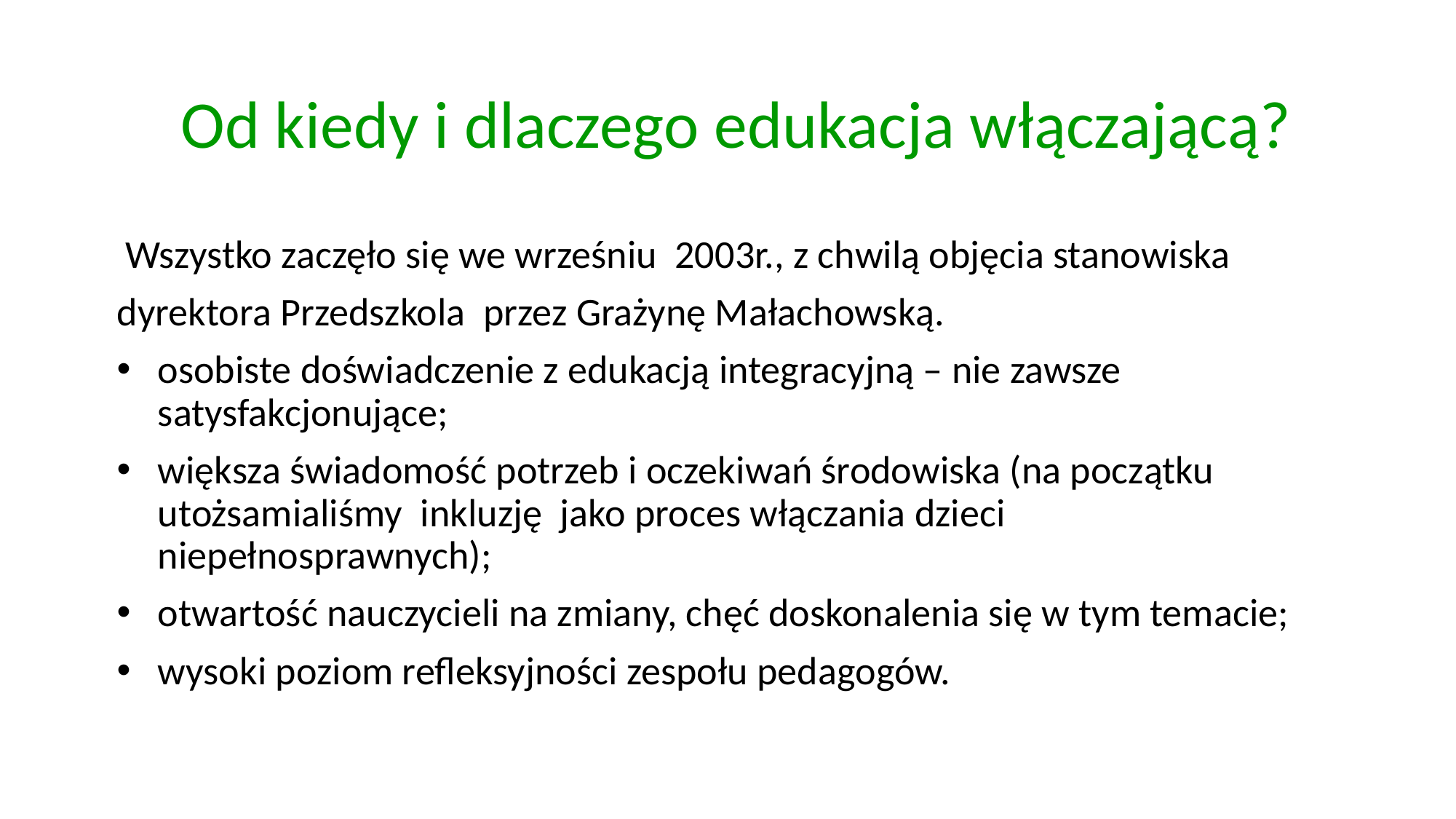

# Od kiedy i dlaczego edukacja włączającą?
 Wszystko zaczęło się we wrześniu  2003r., z chwilą objęcia stanowiska
dyrektora Przedszkola  przez Grażynę Małachowską.
osobiste doświadczenie z edukacją integracyjną – nie zawsze satysfakcjonujące;
większa świadomość potrzeb i oczekiwań środowiska (na początku utożsamialiśmy  inkluzję  jako proces włączania dzieci niepełnosprawnych);
otwartość nauczycieli na zmiany, chęć doskonalenia się w tym temacie;
wysoki poziom refleksyjności zespołu pedagogów.